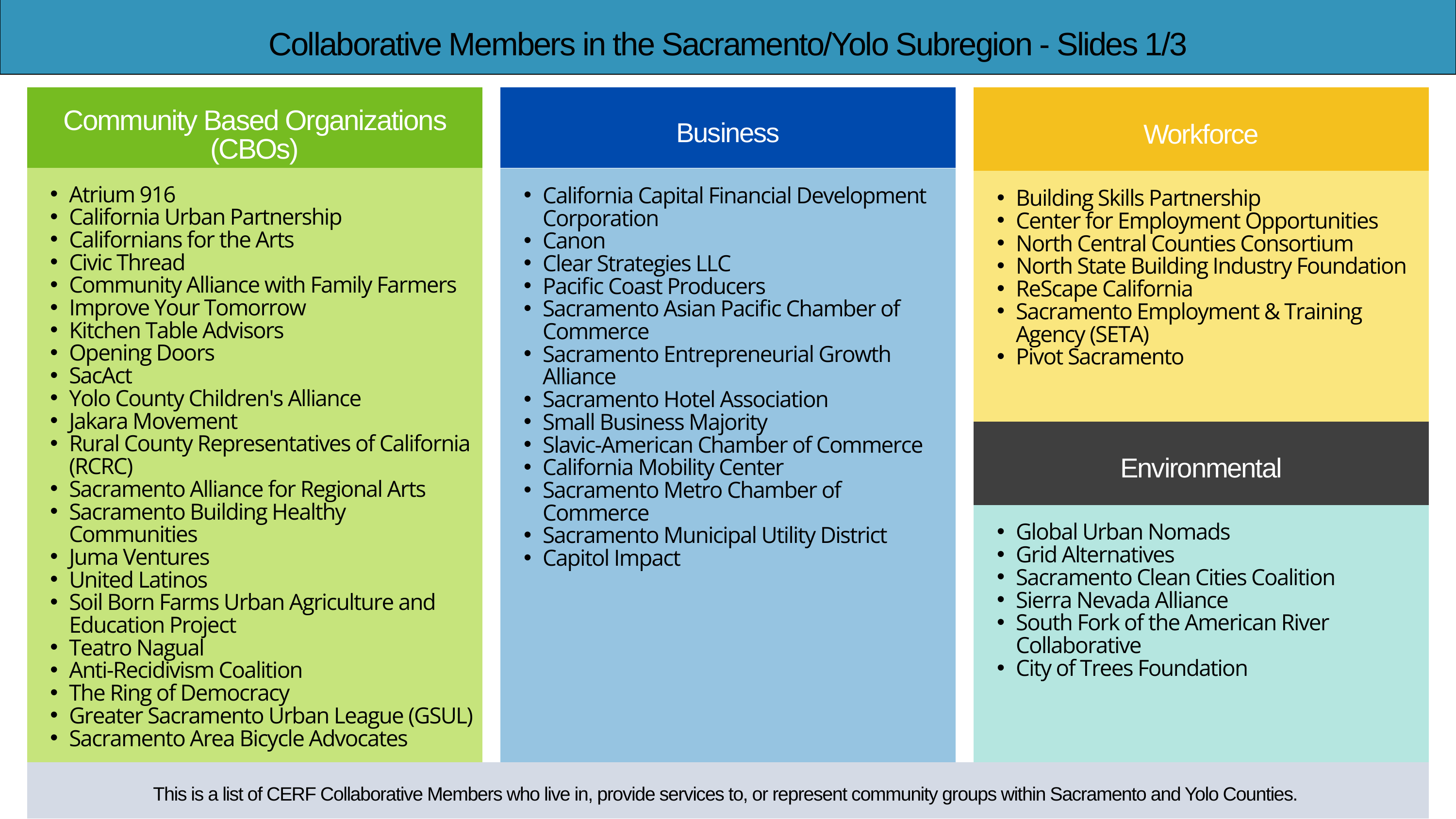

Collaborative Members in the Sacramento/Yolo Subregion - Slides 1/3

Community Based Organizations (CBOs)

Business

Workforce

Atrium 916
California Urban Partnership
Californians for the Arts
Civic Thread
Community Alliance with Family Farmers
Improve Your Tomorrow
Kitchen Table Advisors
Opening Doors
SacAct
Yolo County Children's Alliance
Jakara Movement
Rural County Representatives of California (RCRC)
Sacramento Alliance for Regional Arts
Sacramento Building Healthy Communities
Juma Ventures
United Latinos
Soil Born Farms Urban Agriculture and Education Project
Teatro Nagual
Anti-Recidivism Coalition
The Ring of Democracy
Greater Sacramento Urban League (GSUL)
Sacramento Area Bicycle Advocates

California Capital Financial Development Corporation
Canon
Clear Strategies LLC
Pacific Coast Producers
Sacramento Asian Pacific Chamber of Commerce
Sacramento Entrepreneurial Growth Alliance
Sacramento Hotel Association
Small Business Majority
Slavic-American Chamber of Commerce
California Mobility Center
Sacramento Metro Chamber of Commerce
Sacramento Municipal Utility District
Capitol Impact

Building Skills Partnership
Center for Employment Opportunities
North Central Counties Consortium
North State Building Industry Foundation
ReScape California
Sacramento Employment & Training Agency (SETA)
Pivot Sacramento

Environmental

Global Urban Nomads
Grid Alternatives
Sacramento Clean Cities Coalition
Sierra Nevada Alliance
South Fork of the American River Collaborative
City of Trees Foundation

This is a list of CERF Collaborative Members who live in, provide services to, or represent community groups within Sacramento and Yolo Counties.